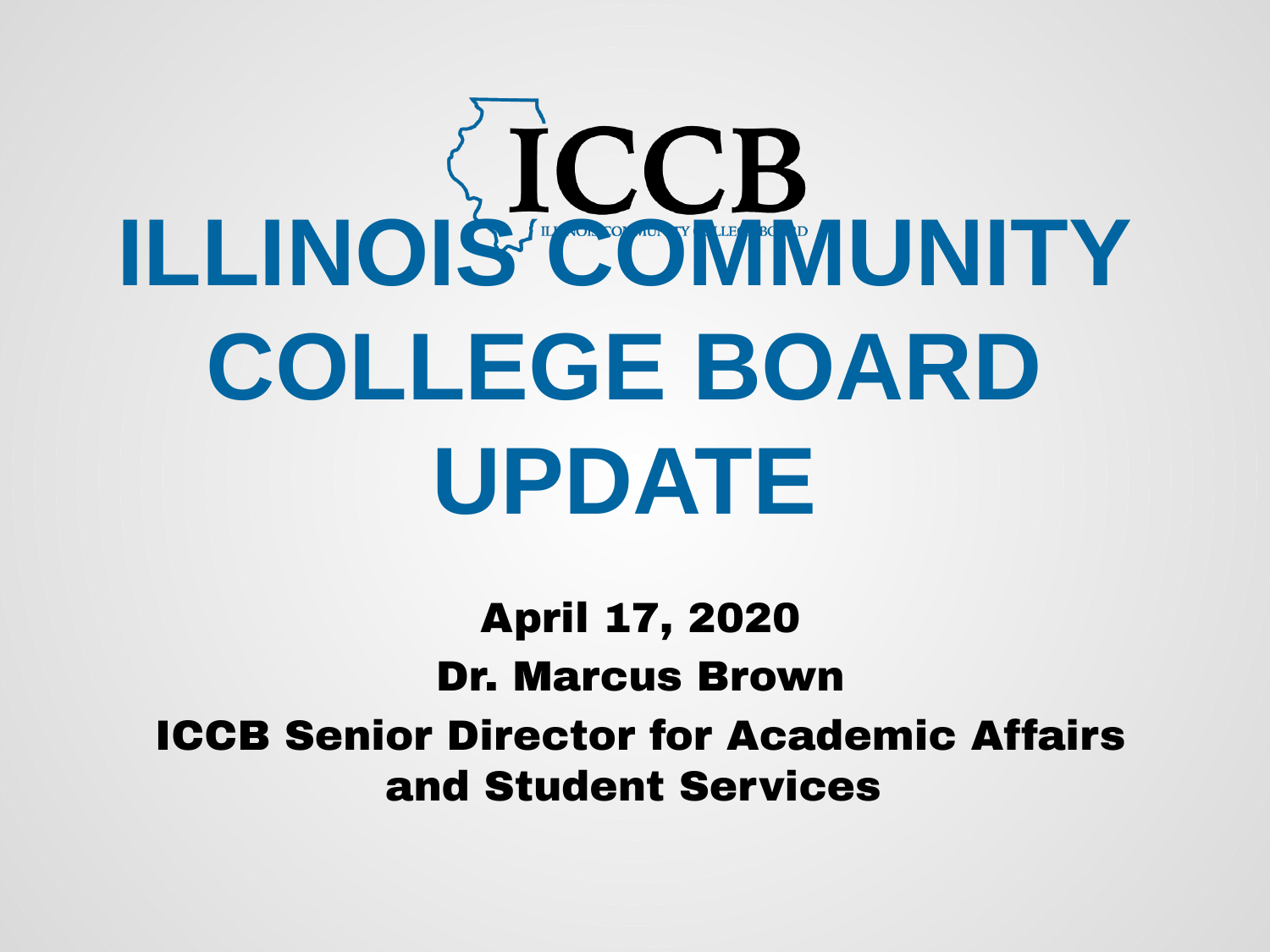

# Illinois Community College Board Update
April 17, 2020
Dr. Marcus Brown
ICCB Senior Director for Academic Affairs and Student Services